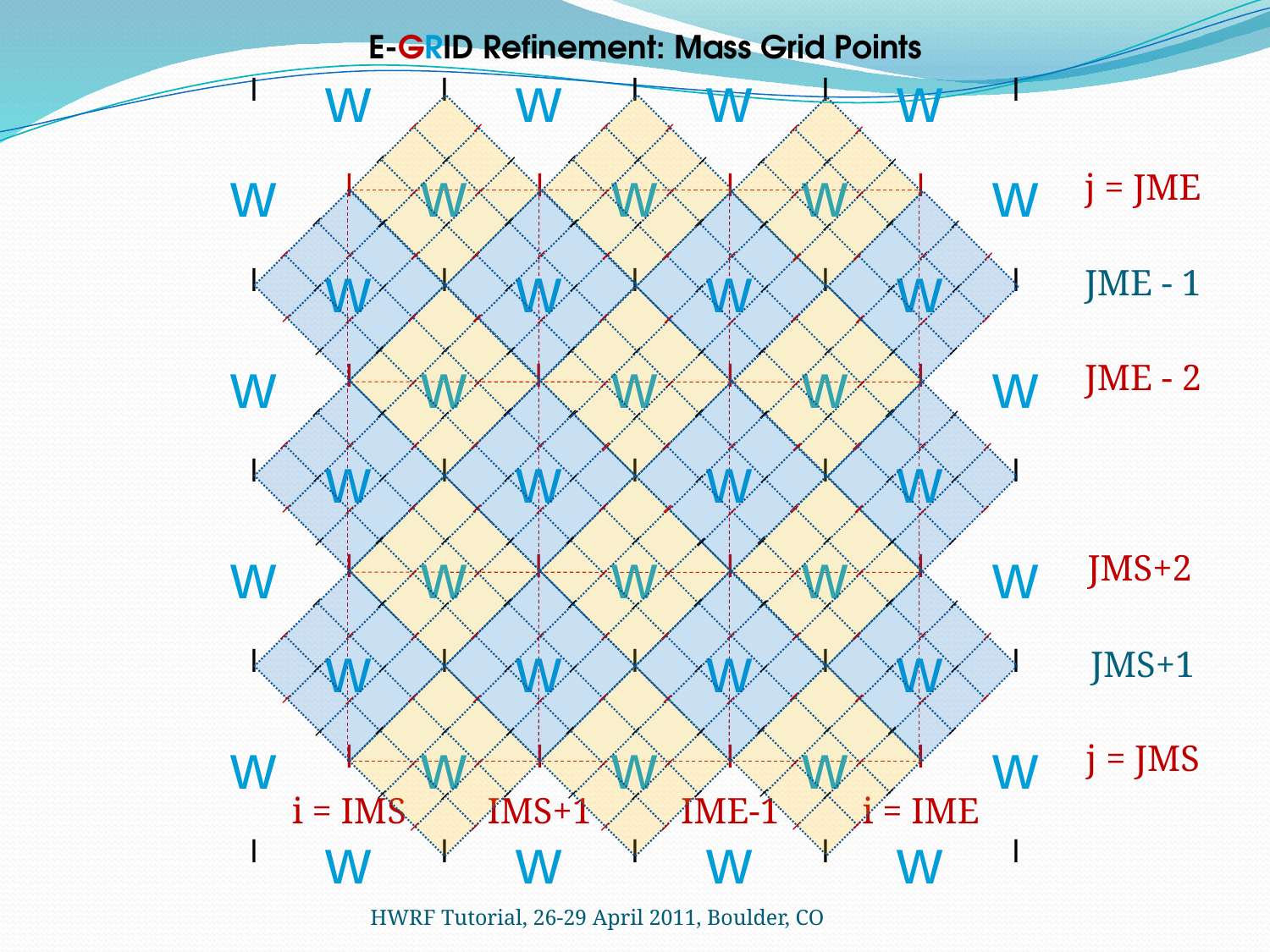

E-GRID Refinement: Mass Grid Points
w
w
w
w
l
l
l
l
l
l
l

l
l
l
l
l
l
l
l
l
l
l
l

l
l
l
l
l
l
l
l
l
l
l
l

l
l
l
l
l
l
l
l
l
l
w
w
w
w
w
l
l
l
l
j = JME

l
l

l
l
l
l
l
l
l
l
l
l
l
l

l
l
l
l
l
l
l
l
l
l
l
l

l
l
l
l
l
l
l
l
l
l
l
l

l
l
l
l
l
l
l
l
l
l
w
w
w
w
l
l
l
l
l
JME - 1
l
l

l
l
l
l
l
l
l
l
l
l
l
l

l
l
l
l
l
l
l
l
l
l
l
l

l
l
l
l
l
l
l
l
l
l
w
w
w
w
w
l
l
l
l
JME - 2
l
l

l
l
l
l
l
l
l
l
l
l
l
l

l
l
l
l
l
l
l
l
l
l
l
l

l
l
l
l
l
l
l
l
l
l
l
l

l
l
l
l
l
l
l
l
l
l
w
w
w
w
l
l
l
l
l
l
l

l
l
l
l
l
l
l
l
l
l
l
l

l
l
l
l
l
l
l
l
l
l
l
l

l
l
l
l
l
l
l
l
l
l
w
w
w
w
w
l
l
l
l
JMS+2
l
l

l
l
l
l
l
l
l
l
l
l
l
l

l
l
l
l
l
l
l
l
l
l
l
l

l
l
l
l
l
l
l
l
l
l
l
l

l
l
l
l
l
l
l
l
l
l
w
w
w
w
l
l
l
l
l
JMS+1
l
l

l
l
l
l
l
l
l
l
l
l
l
l

l
l
l
l
l
l
l
l
l
l
l
l

l
l
l
l
l
l
l
l
l
l
w
w
w
w
w
l
l
l
l
j = JMS
i = IMS
IMS+1
IME-1
i = IME
w
w
w
w
l
l
l
l
l
HWRF Tutorial, 26-29 April 2011, Boulder, CO